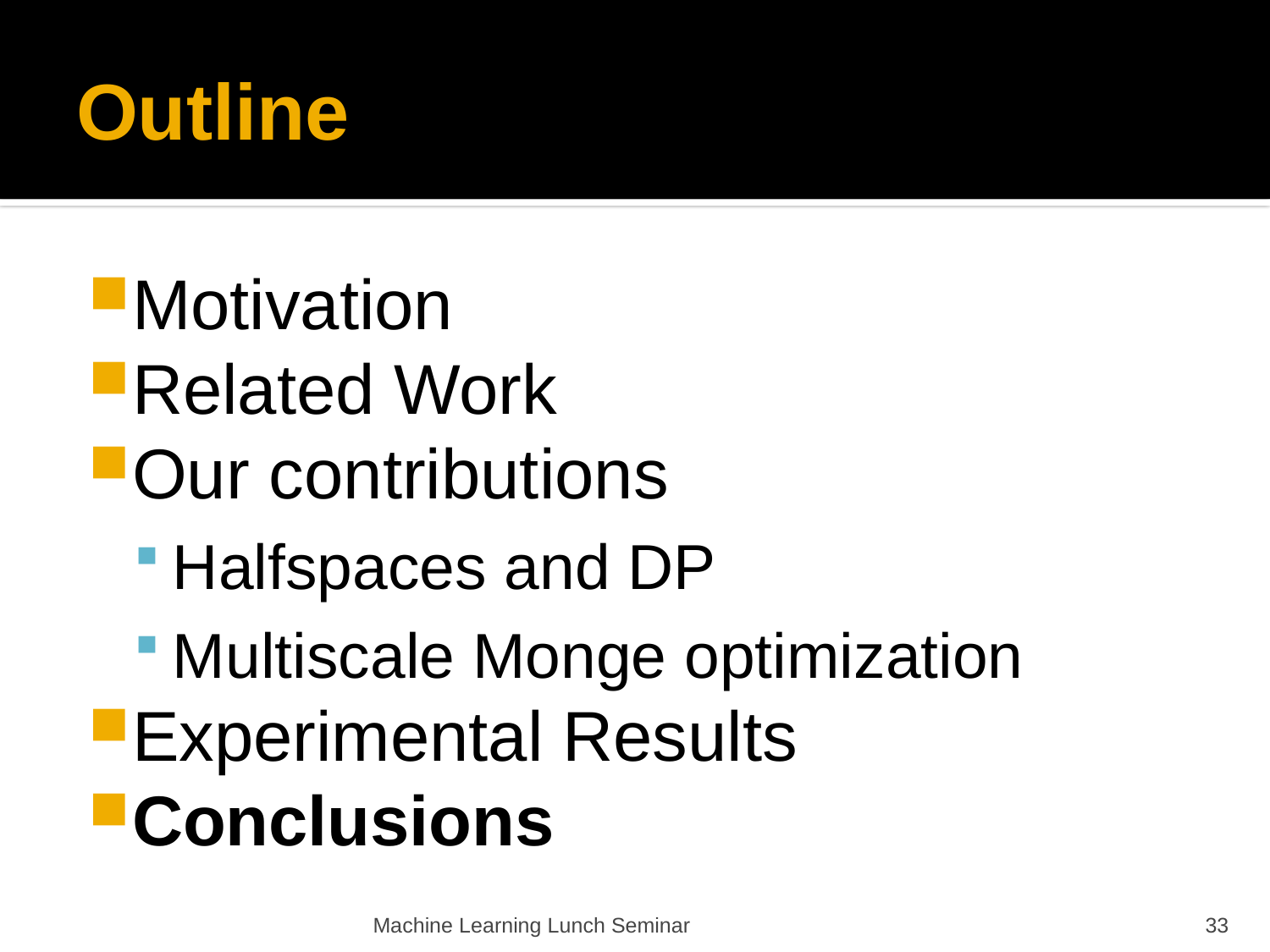

# Outline
Motivation
Related Work
Our contributions
Halfspaces and DP
Multiscale Monge optimization
Experimental Results
Conclusions
Machine Learning Lunch Seminar
33